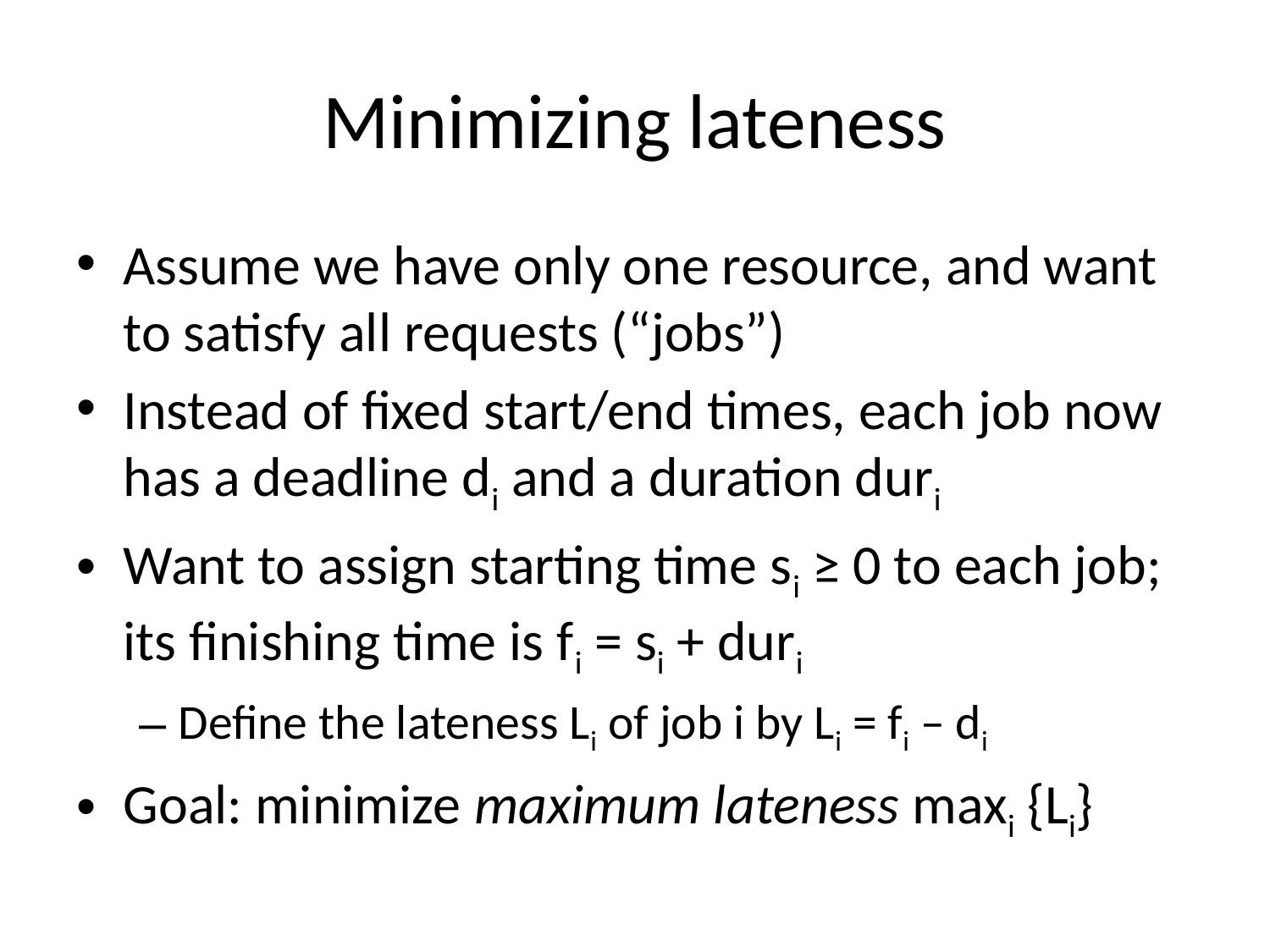

# Minimizing lateness
Assume we have only one resource, and want to satisfy all requests (“jobs”)
Instead of fixed start/end times, each job now has a deadline di and a duration duri
Want to assign starting time si ≥ 0 to each job; its finishing time is fi = si + duri
Define the lateness Li of job i by Li = fi – di
Goal: minimize maximum lateness maxi {Li}